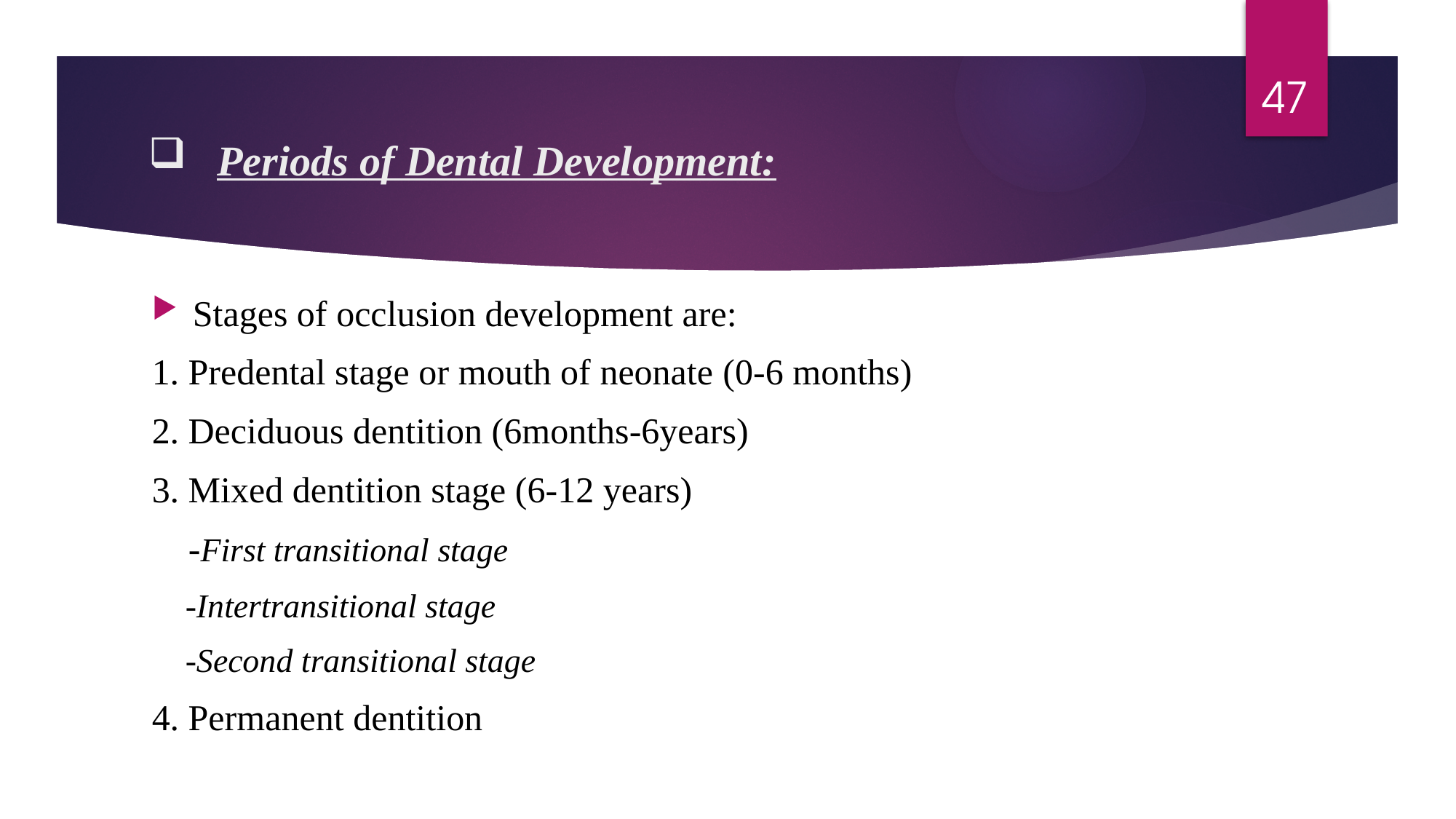

47
# Periods of Dental Development:
Stages of occlusion development are:
1. Predental stage or mouth of neonate (0-6 months)
2. Deciduous dentition (6months-6years)
3. Mixed dentition stage (6-12 years)
    -First transitional stage
    -Intertransitional stage
    -Second transitional stage
4. Permanent dentition